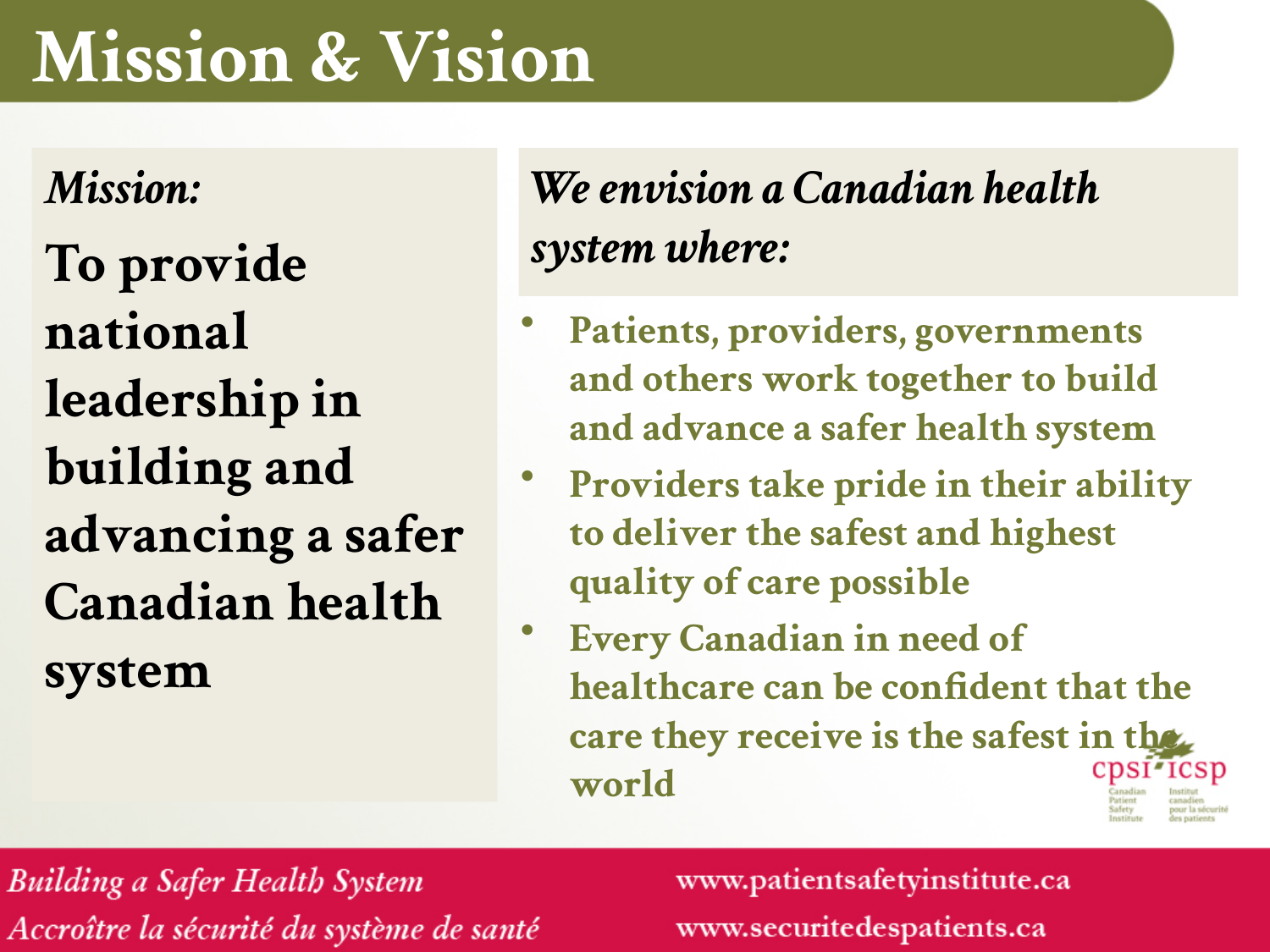

Mission & Vision
Mission:
To provide national leadership in building and advancing a safer Canadian health system
We envision a Canadian health system where:

Patients, providers, governments and others work together to build and advance a safer health system
Providers take pride in their ability to deliver the safest and highest quality of care possible
Every Canadian in need of healthcare can be confident that the care they receive is the safest in the world